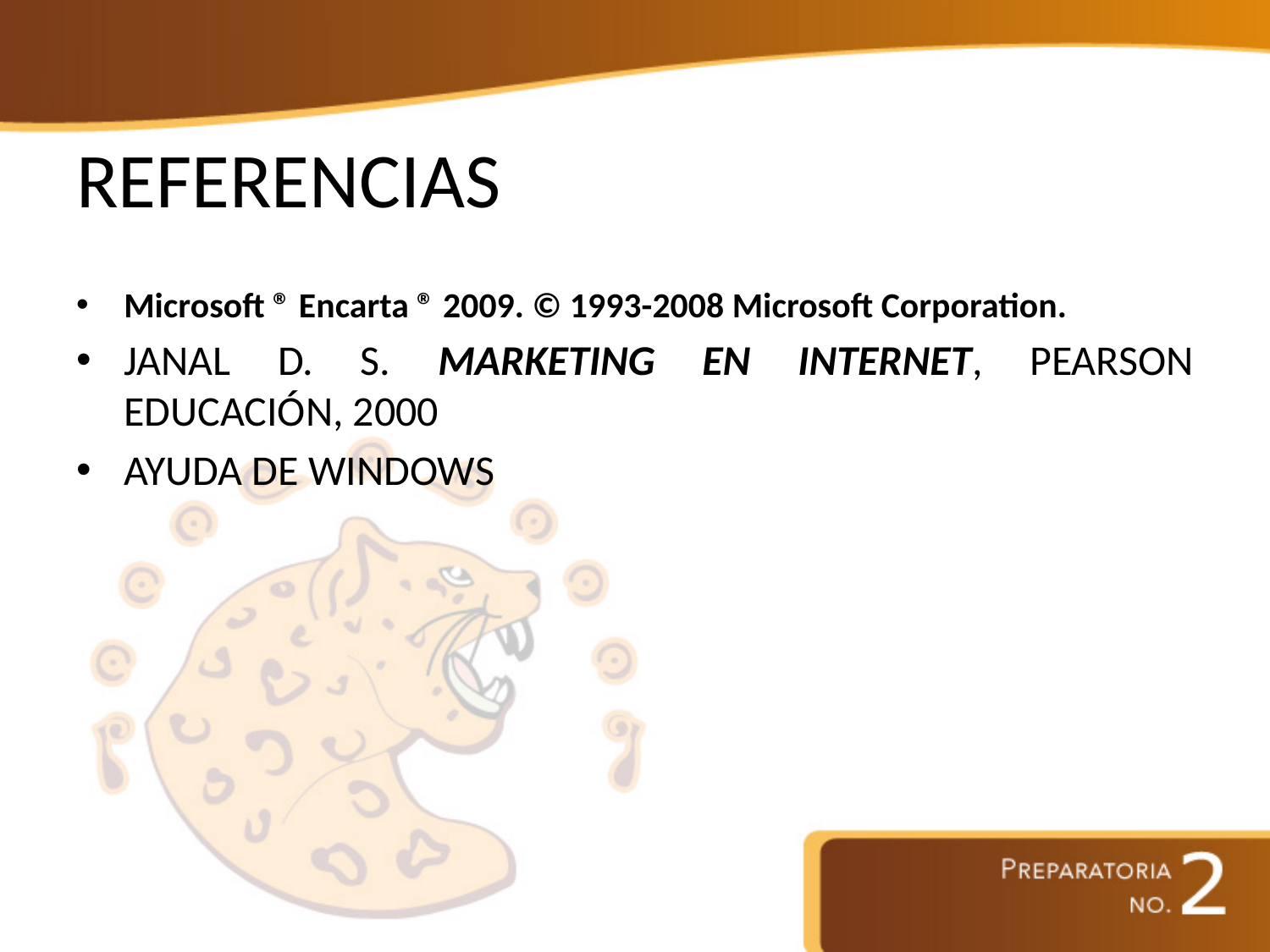

# REFERENCIAS
Microsoft ® Encarta ® 2009. © 1993-2008 Microsoft Corporation.
JANAL D. S. MARKETING EN INTERNET, PEARSON EDUCACIÓN, 2000
AYUDA DE WINDOWS